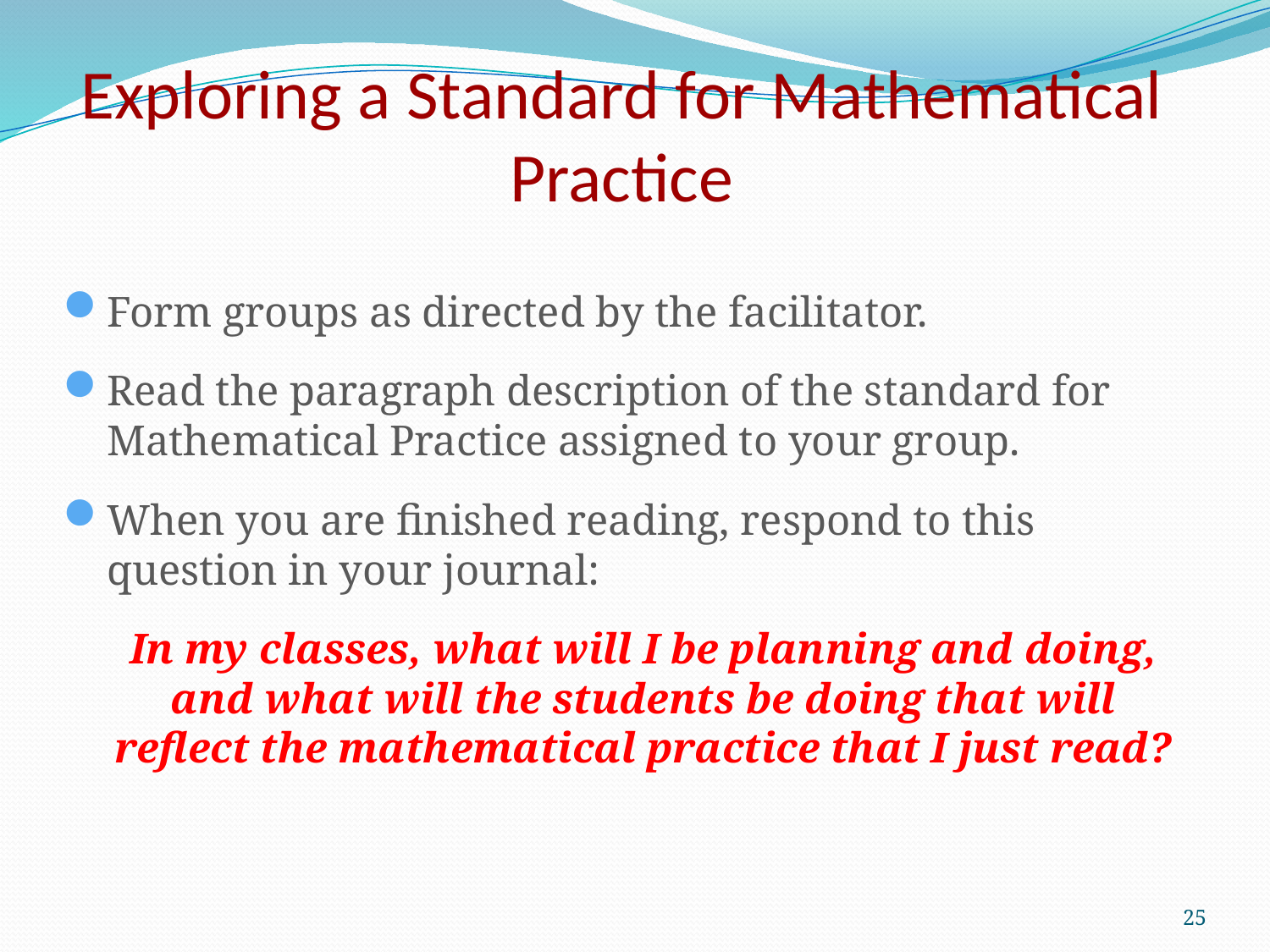

Exploring a Standard for Mathematical Practice
Form groups as directed by the facilitator.
Read the paragraph description of the standard for Mathematical Practice assigned to your group.
When you are finished reading, respond to this question in your journal:
	In my classes, what will I be planning and doing, and what will the students be doing that will reflect the mathematical practice that I just read?
25